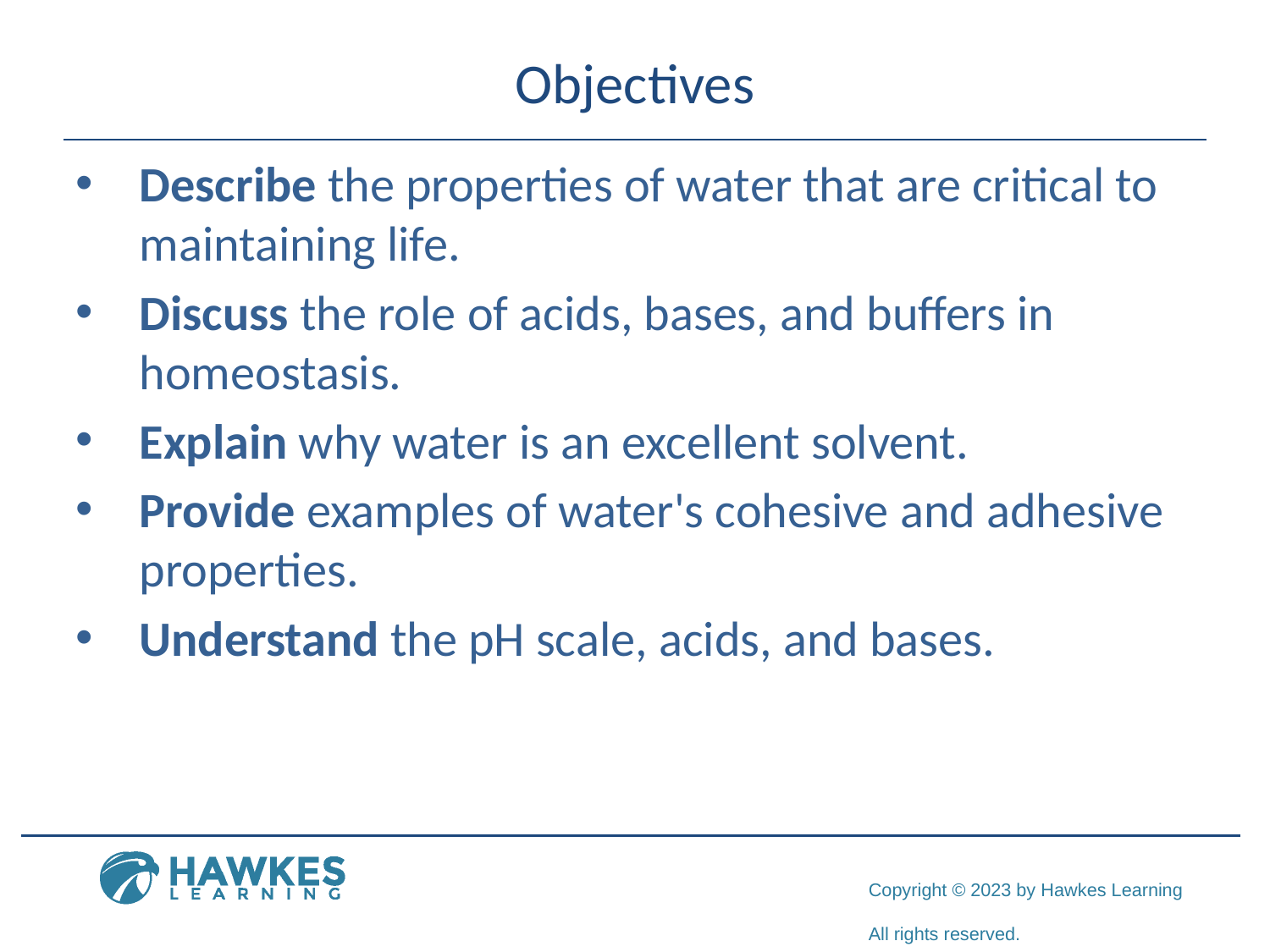

# Objectives
Describe the properties of water that are critical to maintaining life.
Discuss the role of acids, bases, and buffers in homeostasis.
Explain why water is an excellent solvent.
Provide examples of water's cohesive and adhesive properties.
Understand the pH scale, acids, and bases.